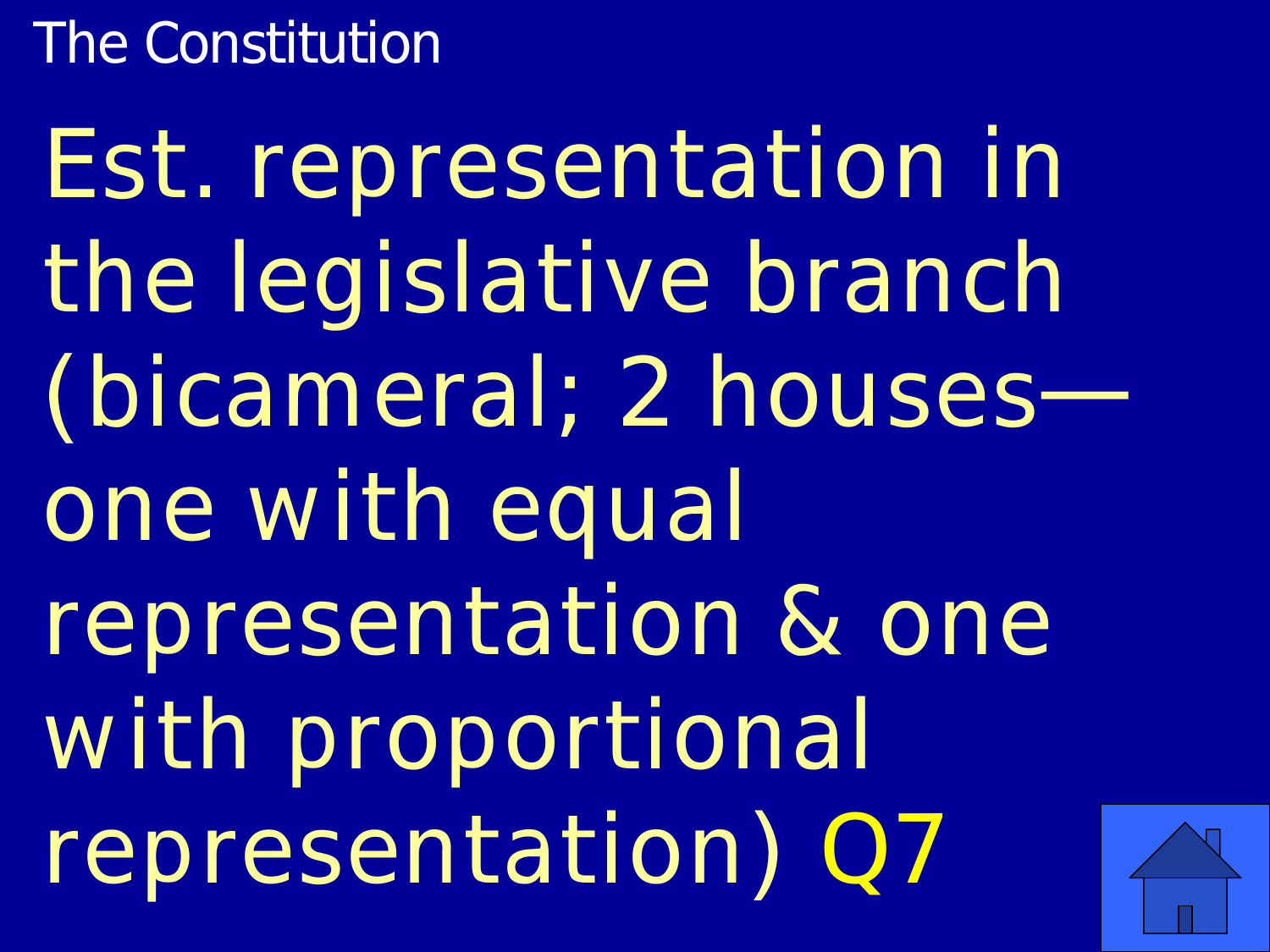

The Constitution
# Est. representation in the legislative branch (bicameral; 2 houses—one with equal representation & one with proportional representation) Q7